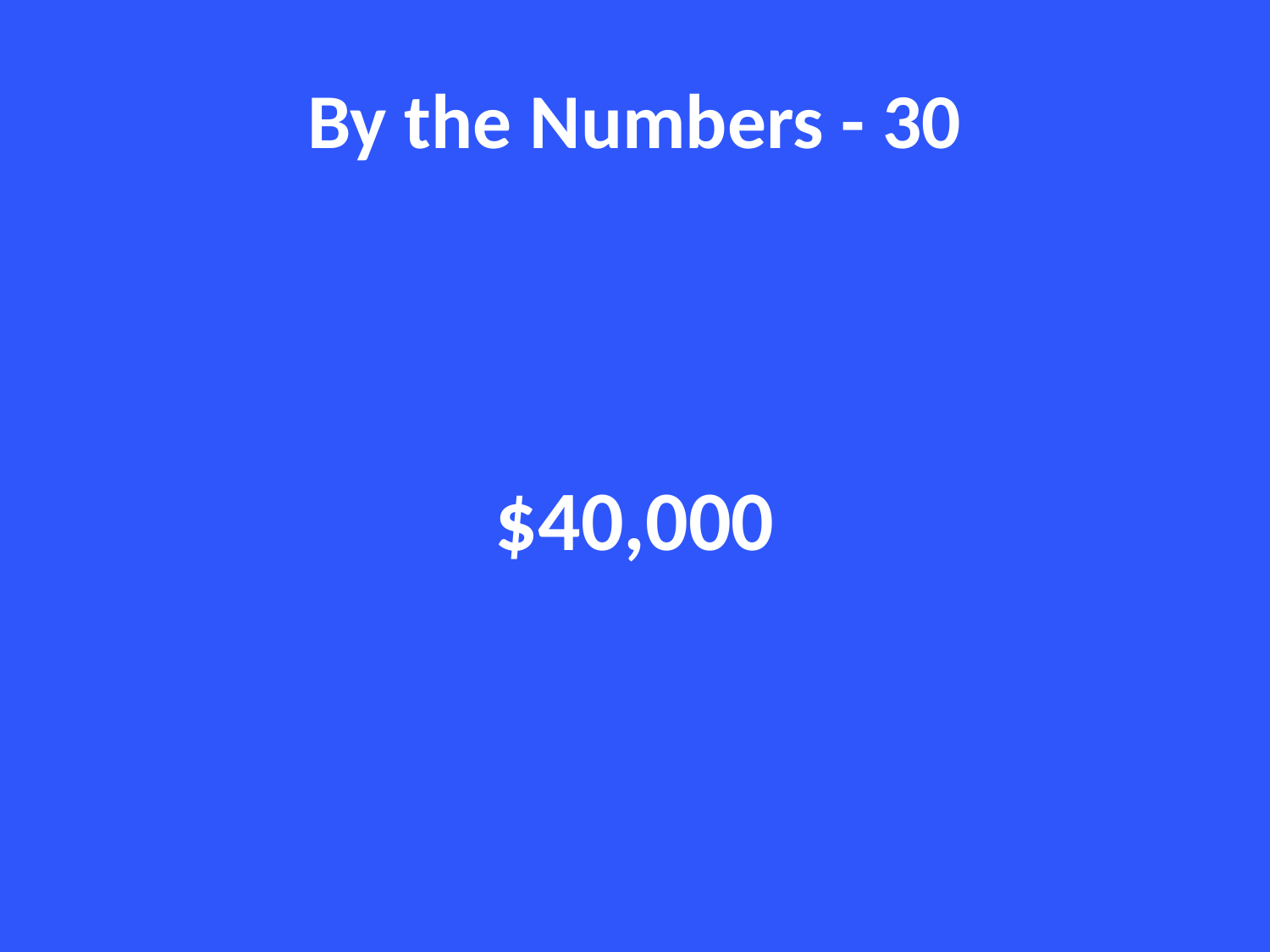

# By the Numbers - 30

$40,000